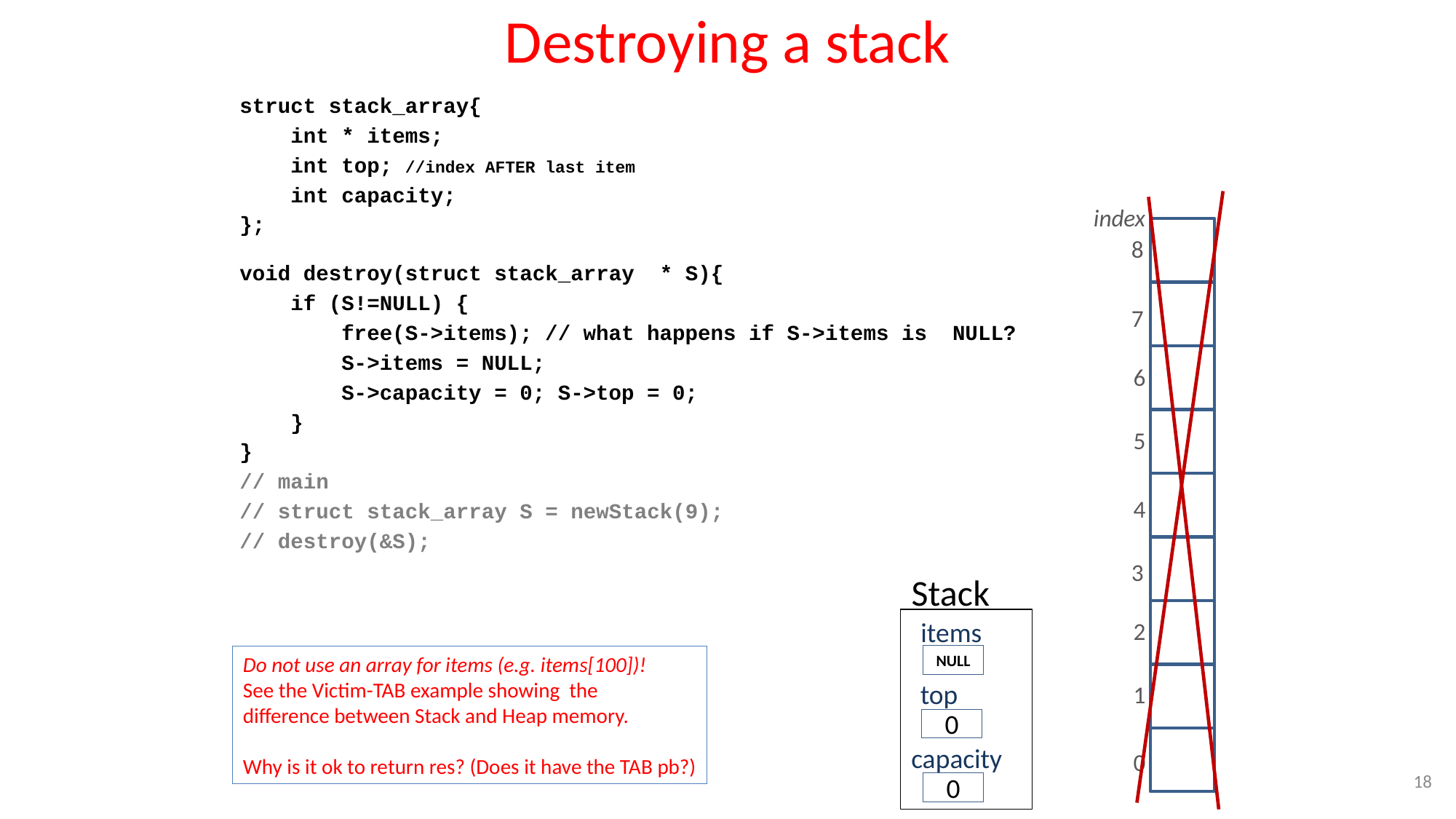

# Destroying a stack
struct stack_array{
    int * items;
    int top; //index AFTER last item
    int capacity;
};

void destroy(struct stack_array  * S){
    if (S!=NULL) {
        free(S->items); // what happens if S->items is  NULL?
        S->items = NULL;
        S->capacity = 0; S->top = 0;
    }
}
// main
// struct stack_array S = newStack(9);
// destroy(&S);

index

8
7
6
5

55
4
3
Stack

items
2
NULL
Do not use an array for items (e.g. items[100])!
See the Victim-TAB example showing  the
difference between Stack and Heap memory.

Why is it ok to return res? (Does it have the TAB pb?)

top
1
0

capacity
0
18
0